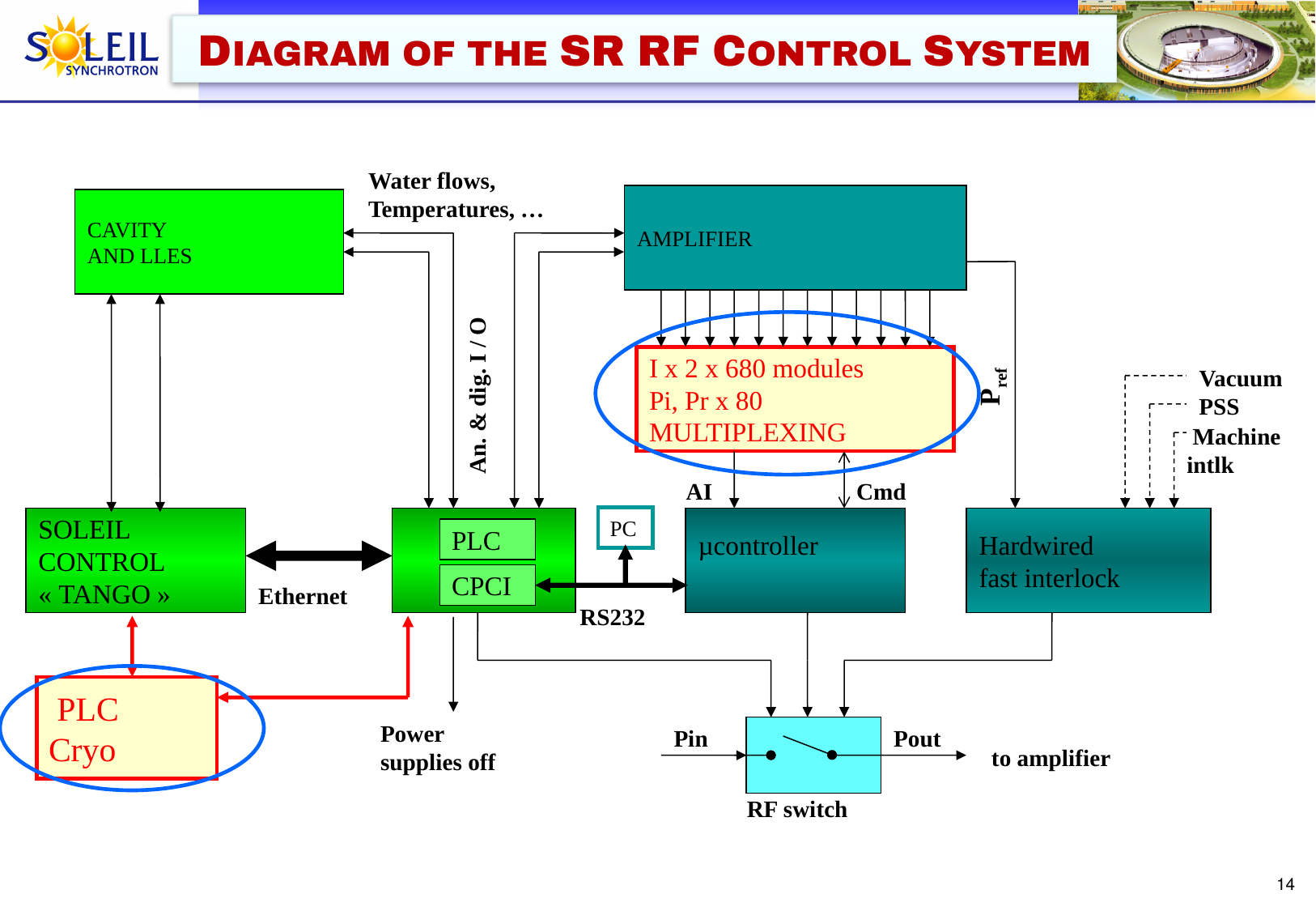

DIAGRAM OF THE SR RF CONTROL SYSTEM
Water flows,
Temperatures, …
AMPLIFIER
CAVITY
AND LLES

I x 2 x 680 modules
Pi, Pr x 80
MULTIPLEXING
Vacuum
Pref
An. & dig. I / O

PSS

 Machine intlk

AI
  Cmd
SOLEIL
CONTROL
« TANGO »

µcontroller

Hardwired
fast interlock
PLC

CPCI
Ethernet

RS232

 PLC
Cryo

Power supplies off
Pin

Pout

to amplifier

RF switch

PC

14